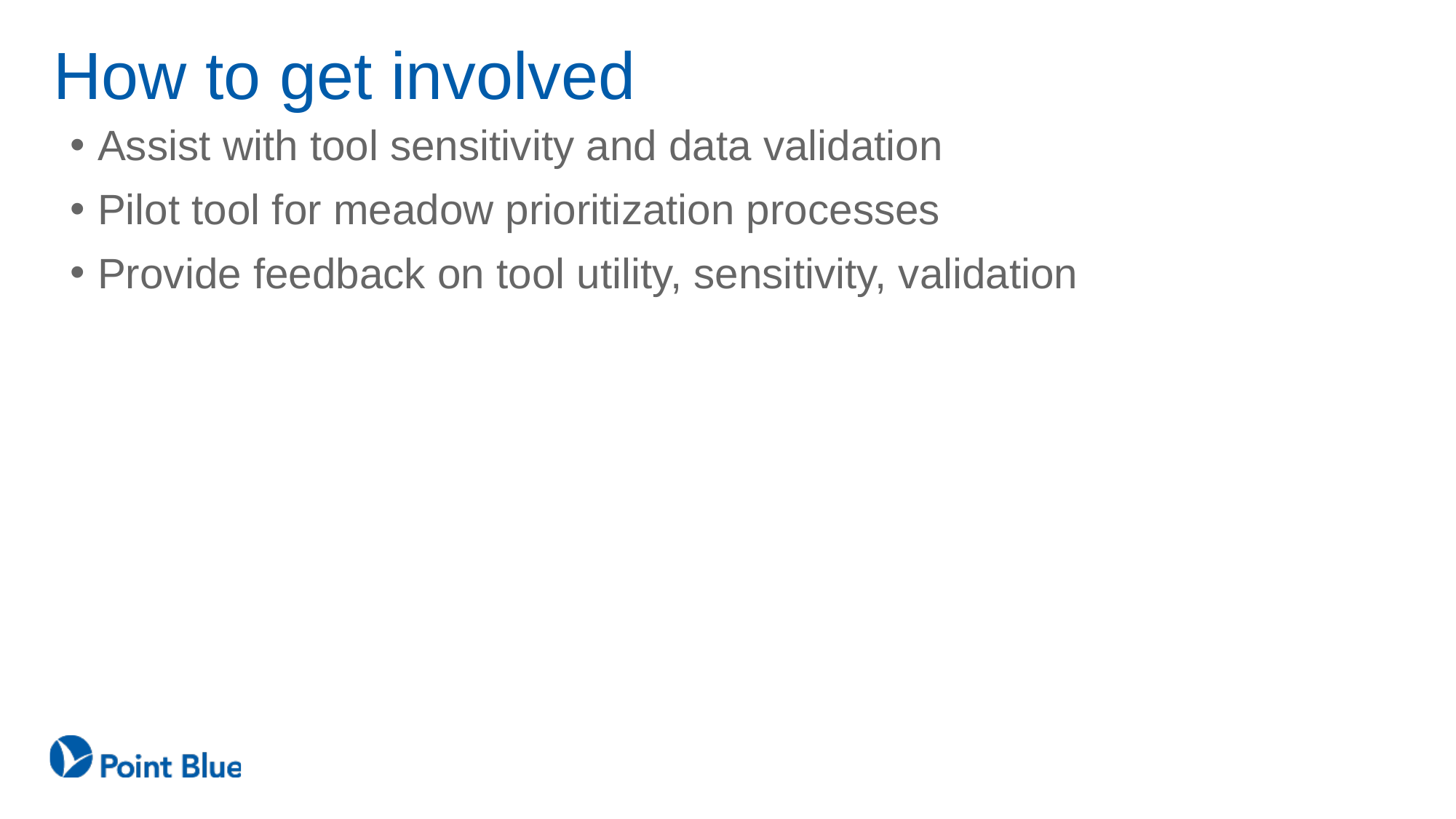

# How to get involved
Assist with tool sensitivity and data validation
Pilot tool for meadow prioritization processes
Provide feedback on tool utility, sensitivity, validation